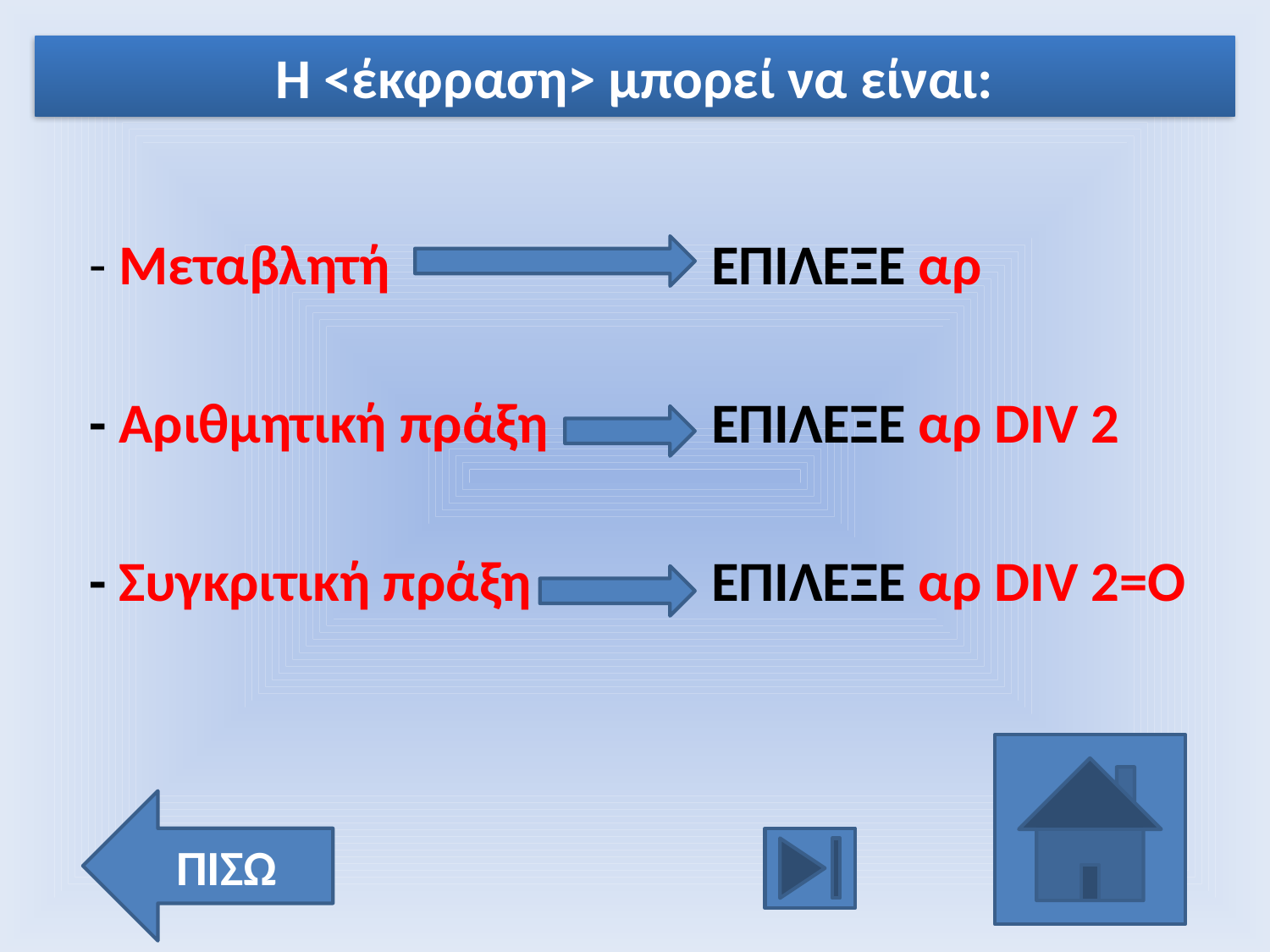

Η <έκφραση> μπορεί να είναι:
 - Μεταβλητή 			ΕΠΙΛΕΞΕ αρ

 - Αριθμητική πράξη		ΕΠΙΛΕΞΕ αρ DIV 2

 - Συγκριτική πράξη		ΕΠΙΛΕΞΕ αρ DIV 2=O

ΠΙΣΩ